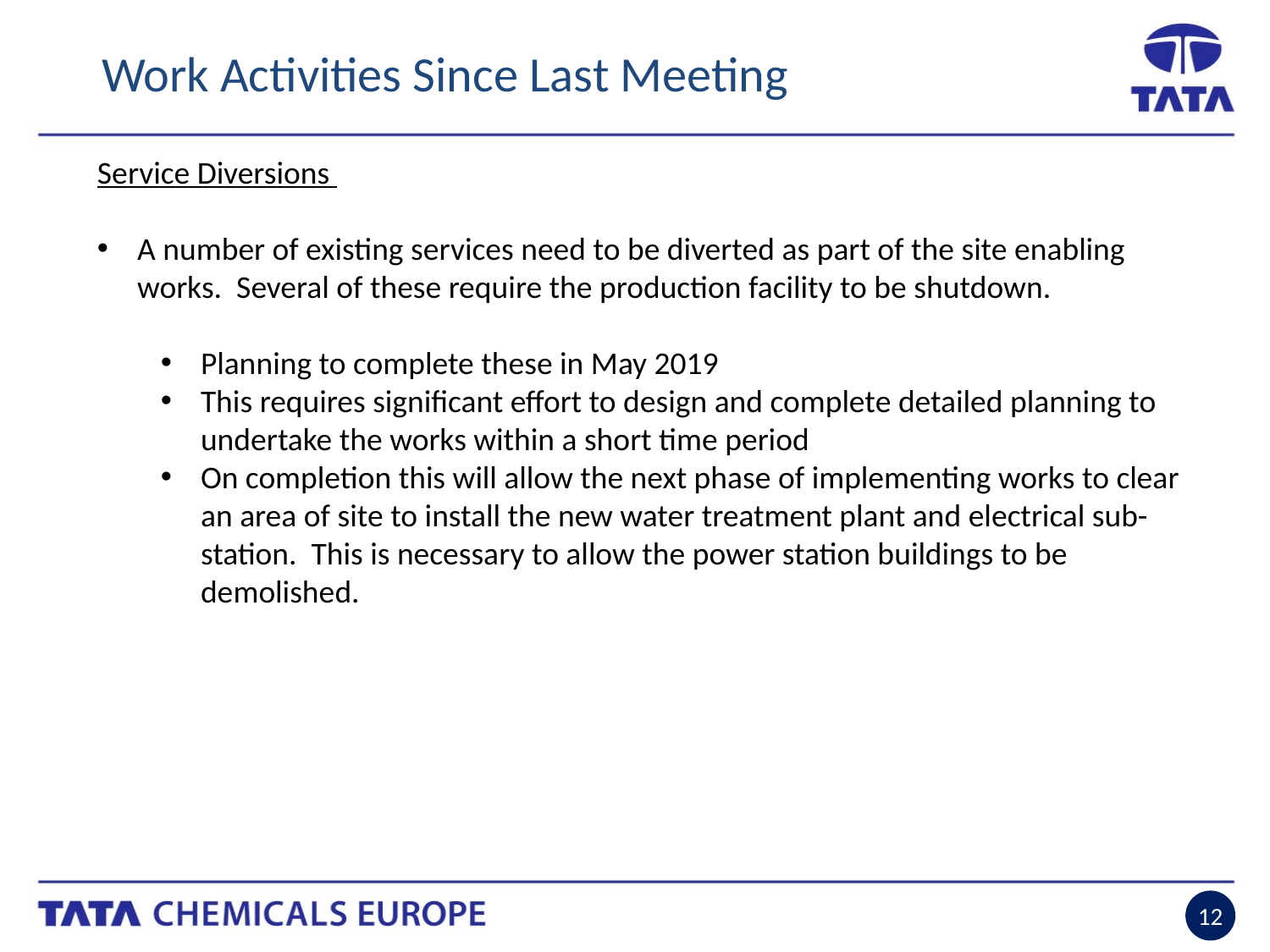

Work Activities Since Last Meeting
Service Diversions

A number of existing services need to be diverted as part of the site enabling works.  Several of these require the production facility to be shutdown.

Planning to complete these in May 2019
This requires significant effort to design and complete detailed planning to undertake the works within a short time period
On completion this will allow the next phase of implementing works to clear an area of site to install the new water treatment plant and electrical sub-station.  This is necessary to allow the power station buildings to be demolished.

12